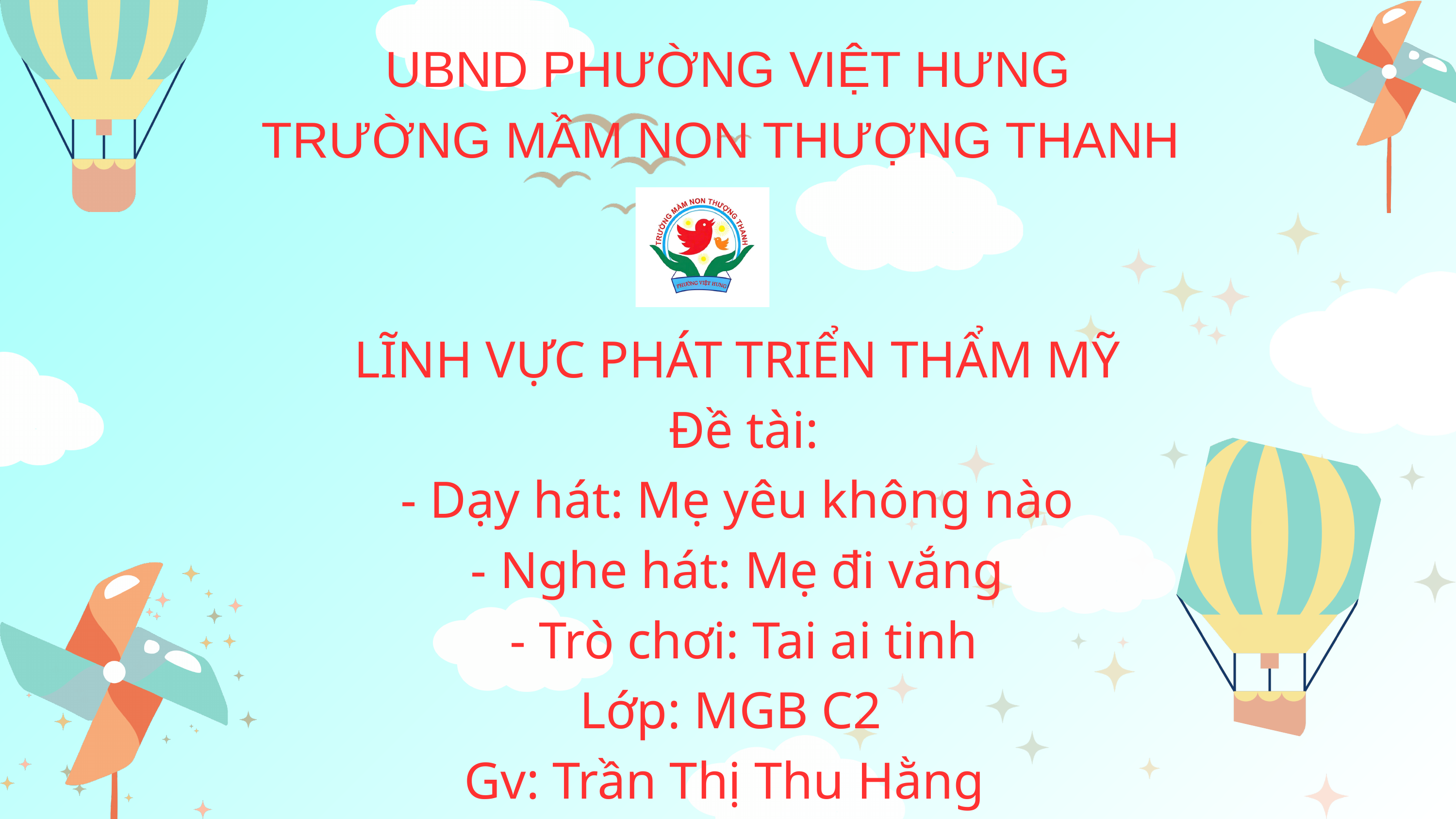

UBND PHƯỜNG VIỆT HƯNG
TRƯỜNG MẦM NON THƯỢNG THANH

LĨNH VỰC PHÁT TRIỂN THẨM MỸ
 Đề tài:
 - Dạy hát: Mẹ yêu không nào
- Nghe hát: Mẹ đi vắng
 - Trò chơi: Tai ai tinh
Lớp: MGB C2
Gv: Trần Thị Thu Hằng